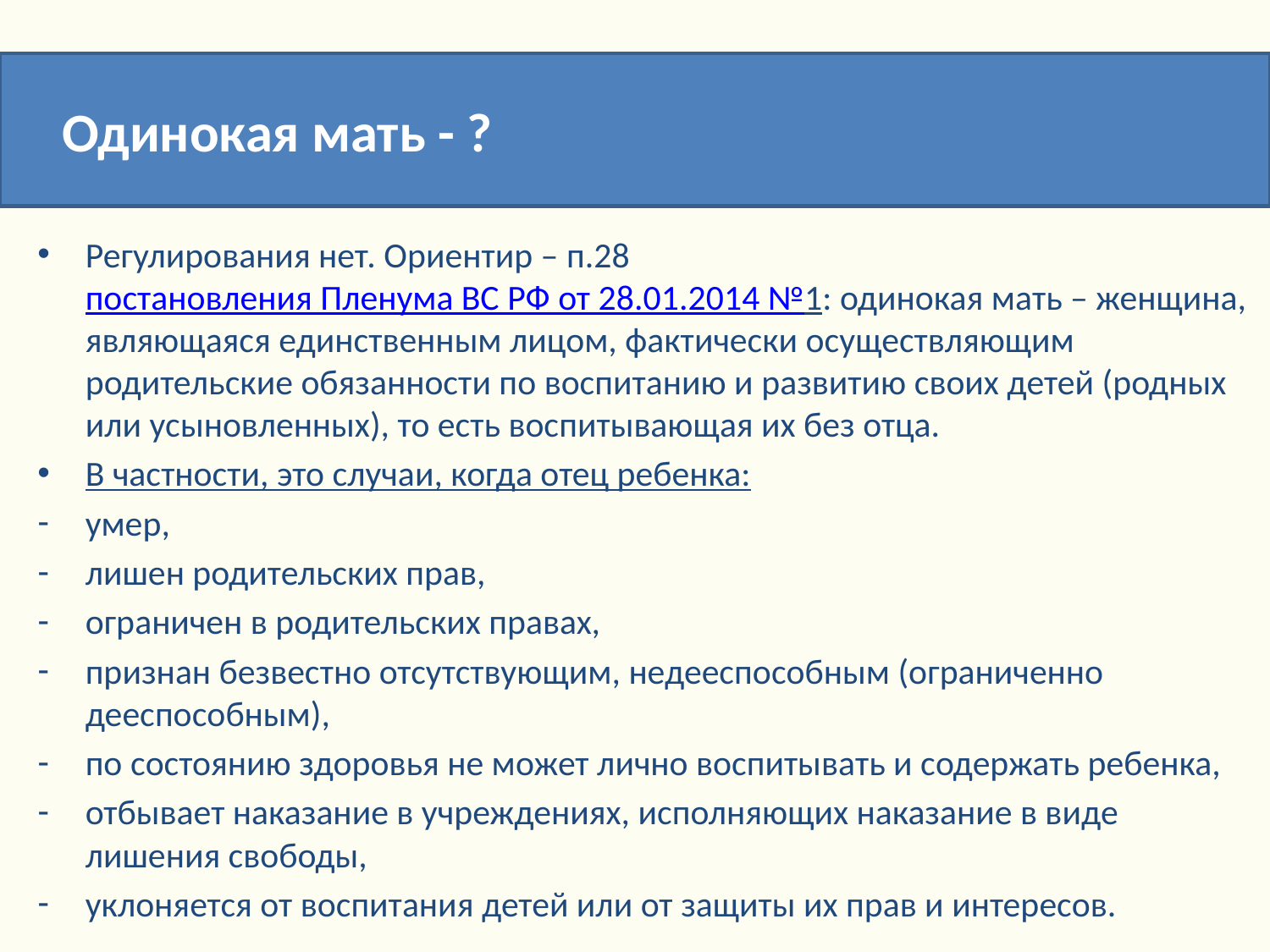

Одинокая мать - ?
Регулирования нет. Ориентир – п.28 постановления Пленума ВС РФ от 28.01.2014 №1: одинокая мать – женщина, являющаяся единственным лицом, фактически осуществляющим родительские обязанности по воспитанию и развитию своих детей (родных или усыновленных), то есть воспитывающая их без отца.
В частности, это случаи, когда отец ребенка:
умер,
лишен родительских прав,
ограничен в родительских правах,
признан безвестно отсутствующим, недееспособным (ограниченно дееспособным),
по состоянию здоровья не может лично воспитывать и содержать ребенка,
отбывает наказание в учреждениях, исполняющих наказание в виде лишения свободы,
уклоняется от воспитания детей или от защиты их прав и интересов.